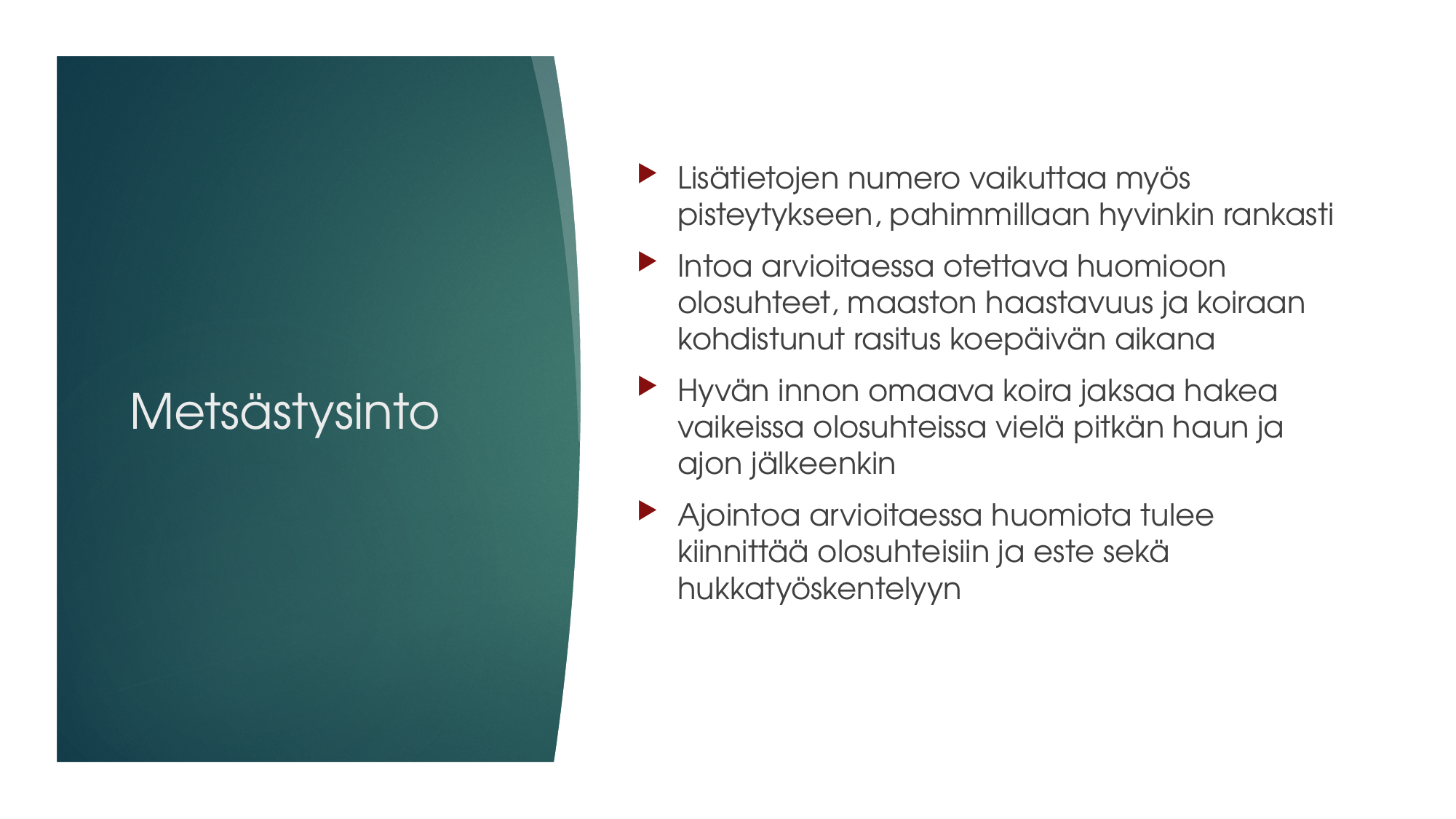

Lisätietojen numero vaikuttaa myös pisteytykseen, pahimmillaan hyvinkin rankasti
Intoa arvioitaessa otettava huomioon olosuhteet, maaston haastavuus ja koiraan kohdistunut rasitus koepäivän aikana
Hyvän innon omaava koira jaksaa hakea vaikeissa olosuhteissa vielä pitkän haun ja ajon jälkeenkin
Ajointoa arvioitaessa huomiota tulee kiinnittää olosuhteisiin ja este sekä hukkatyöskentelyyn

# Metsästysinto